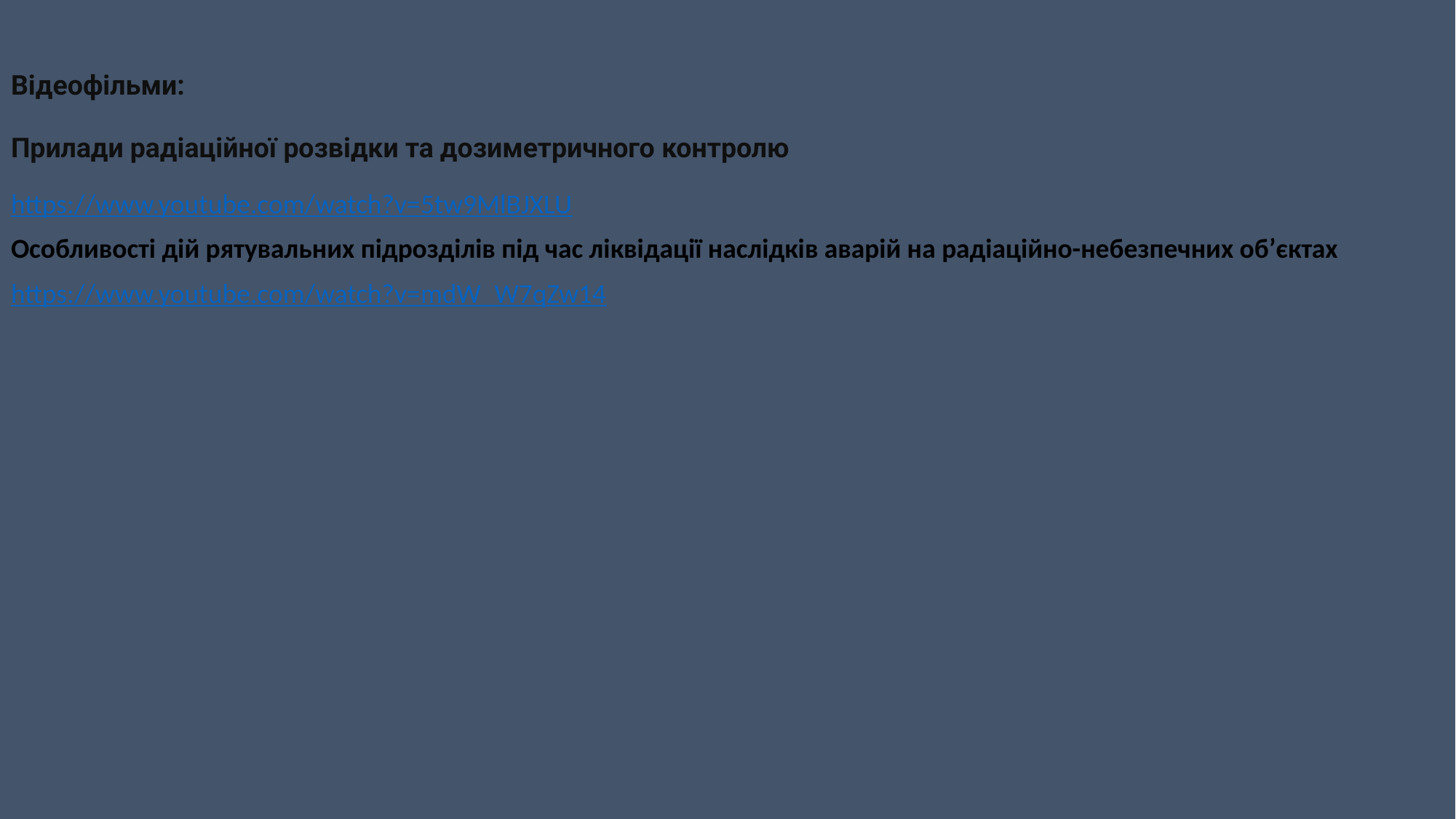

Відеофільми:
Прилади радіаційної розвідки та дозиметричного контролю
https://www.youtube.com/watch?v=5tw9MlBJXLU
Особливості дій рятувальних підрозділів під час ліквідації наслідків аварій на радіаційно-небезпечних об’єктах
https://www.youtube.com/watch?v=mdW_W7qZw14